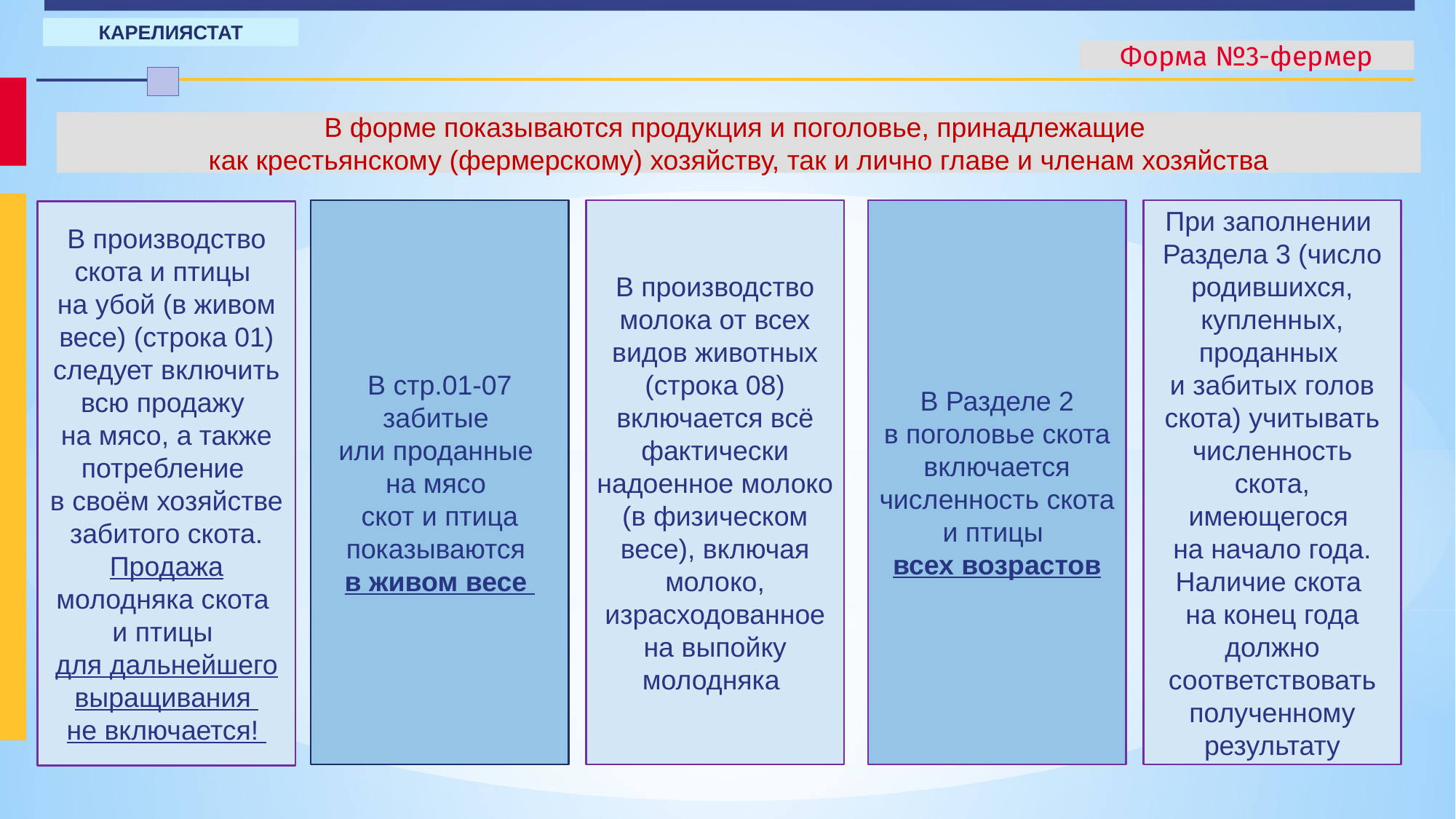

КАРЕЛИЯСТАТ
Форма №3-фермер

В форме показываются продукция и поголовье, принадлежащие
как крестьянскому (фермерскому) хозяйству, так и лично главе и членам хозяйства
В стр.01-07 забитые
или проданные
на мясо
скот и птица показываются
в живом весе
В производство молока от всех видов животных (строка 08) включается всё фактически надоенное молоко
(в физическом весе), включая молоко, израсходованное на выпойку молодняка
В Разделе 2
в поголовье скота включается численность скота и птицы
всех возрастов
При заполнении
Раздела 3 (число родившихся, купленных, проданных
и забитых голов скота) учитывать численность скота, имеющегося
на начало года.
Наличие скота
на конец года должно соответствовать полученному результату
В производство скота и птицы
на убой (в живом весе) (строка 01) следует включить всю продажу
на мясо, а также потребление
в своём хозяйстве забитого скота.
Продажа молодняка скота
и птицы
для дальнейшего выращивания
не включается!